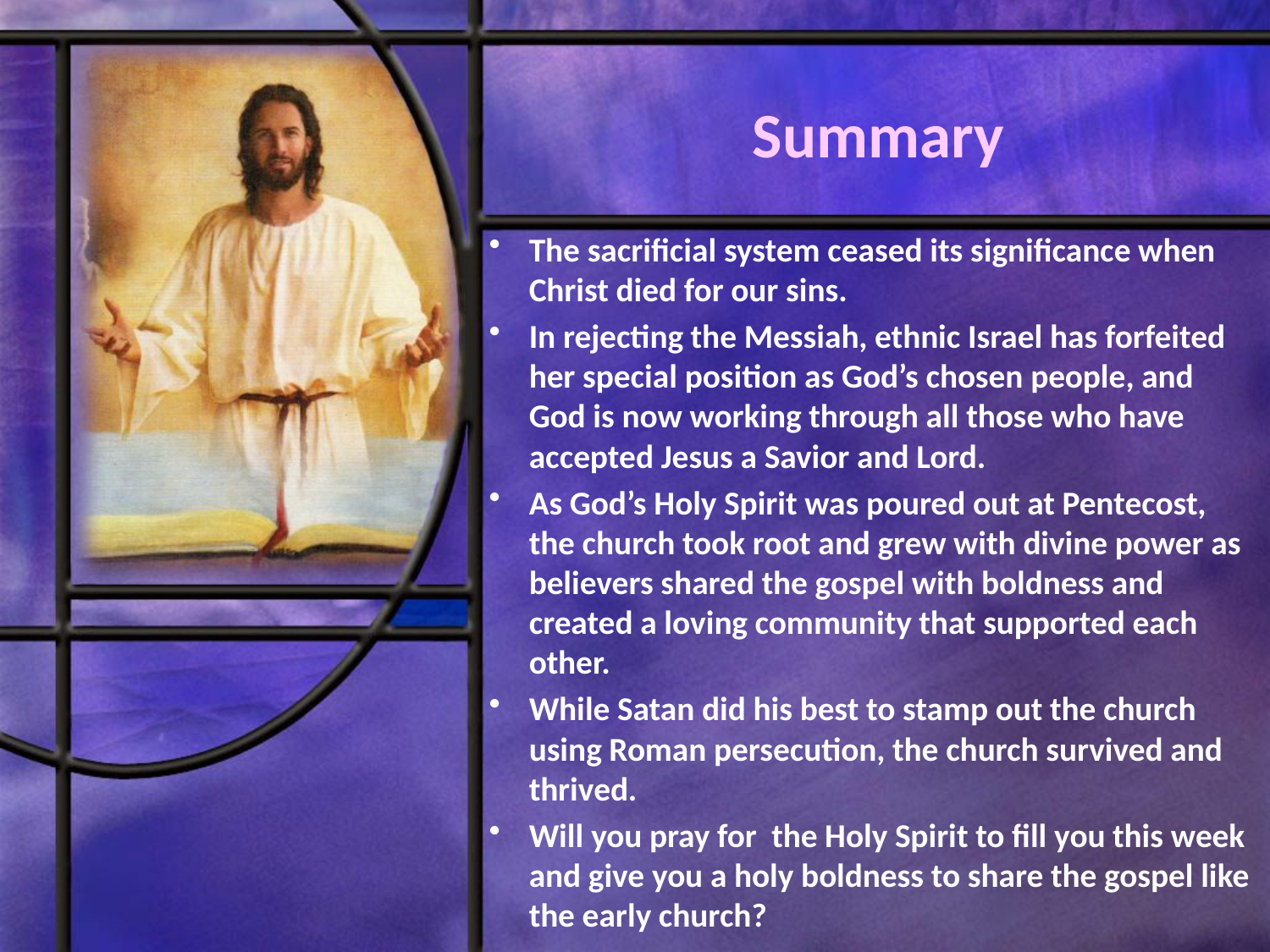

# Summary
The sacrificial system ceased its significance when Christ died for our sins.
In rejecting the Messiah, ethnic Israel has forfeited her special position as God’s chosen people, and God is now working through all those who have accepted Jesus a Savior and Lord.
As God’s Holy Spirit was poured out at Pentecost, the church took root and grew with divine power as believers shared the gospel with boldness and created a loving community that supported each other.
While Satan did his best to stamp out the church using Roman persecution, the church survived and thrived.
Will you pray for  the Holy Spirit to fill you this week and give you a holy boldness to share the gospel like the early church?